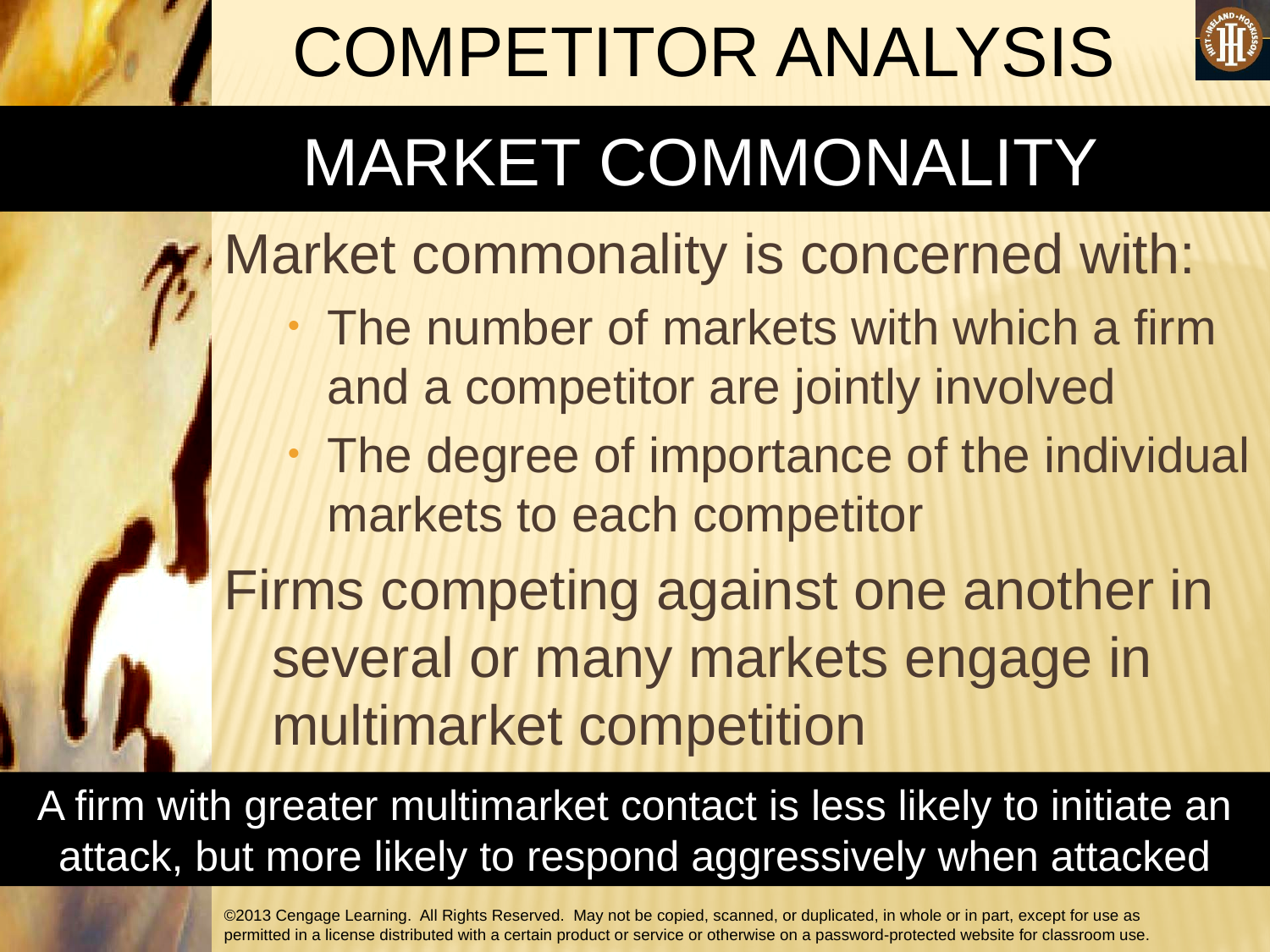

COMPETITOR ANALYSIS

        MARKET COMMONALITY
Market commonality is concerned with:
The number of markets with which a firm and a competitor are jointly involved
The degree of importance of the individual markets to each competitor
Firms competing against one another in several or many markets engage in multimarket competition
A firm with greater multimarket contact is less likely to initiate an attack, but more likely to respond aggressively when attacked